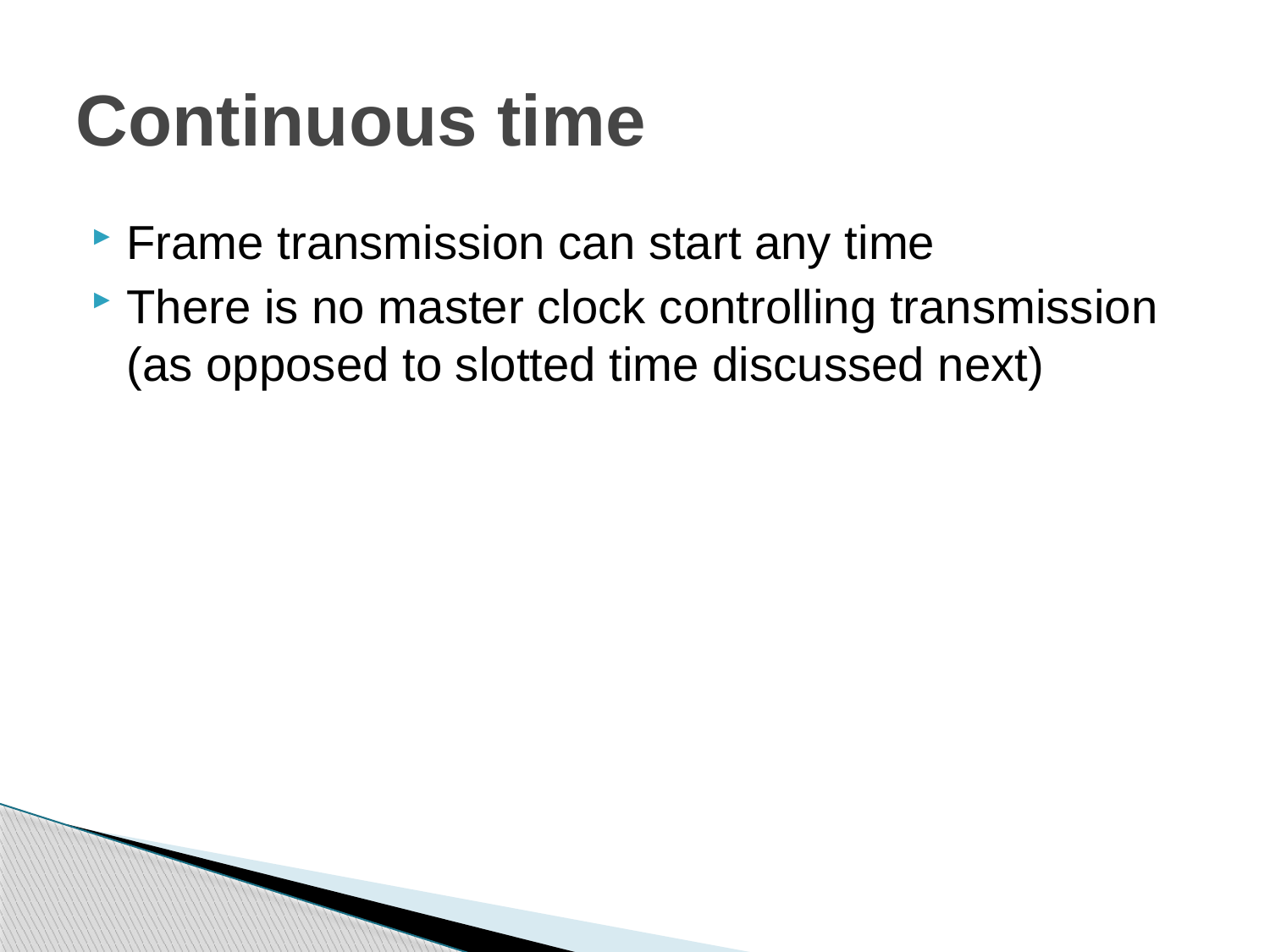

# Continuous time
Frame transmission can start any time
There is no master clock controlling transmission (as opposed to slotted time discussed next)